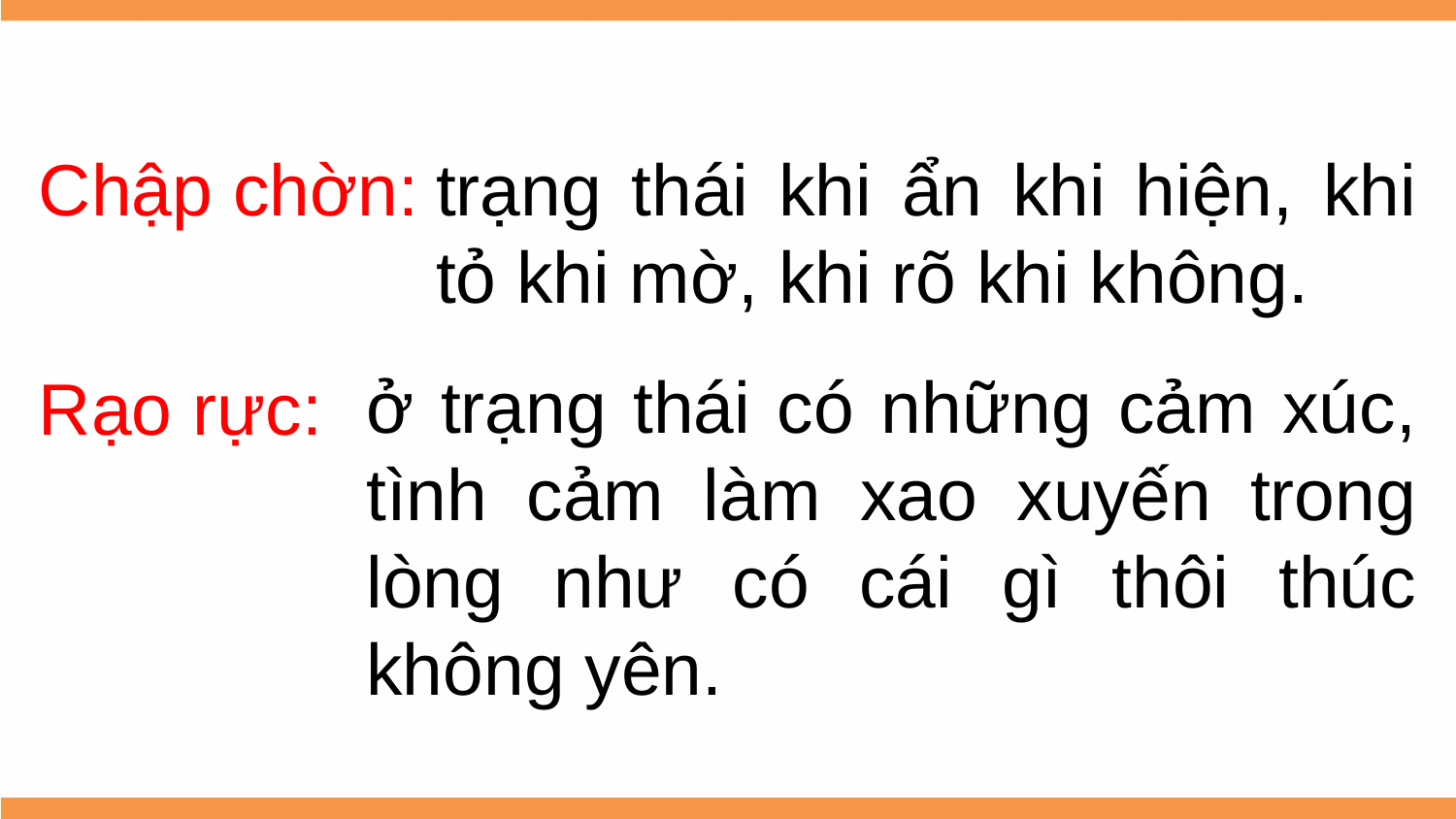

Chập chờn:
trạng thái khi ẩn khi hiện, khi tỏ khi mờ, khi rõ khi không.
Rạo rực:
ở trạng thái có những cảm xúc, tình cảm làm xao xuyến trong lòng như có cái gì thôi thúc không yên.